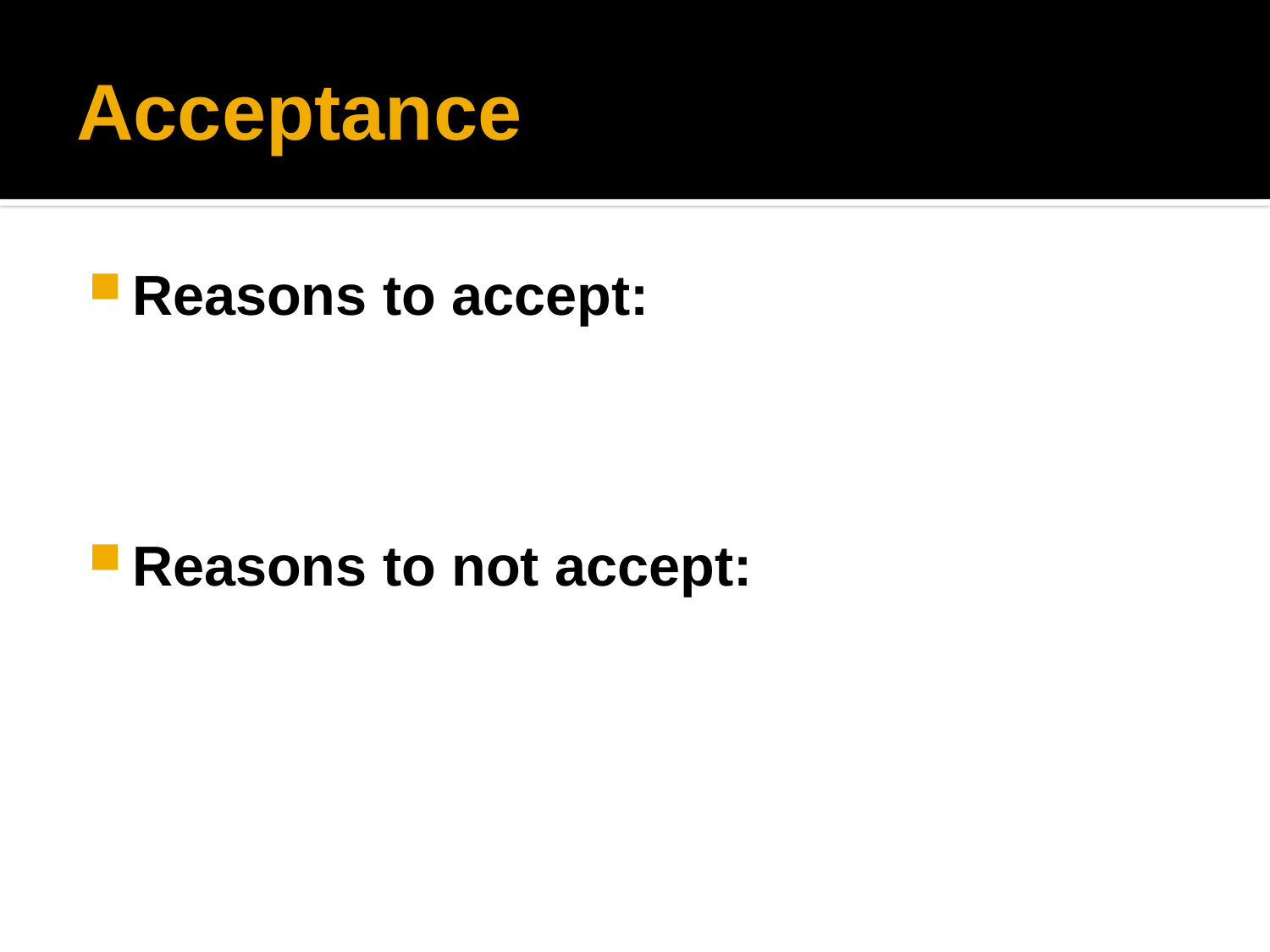

# Acceptance
Reasons to accept:

Reasons to not accept: